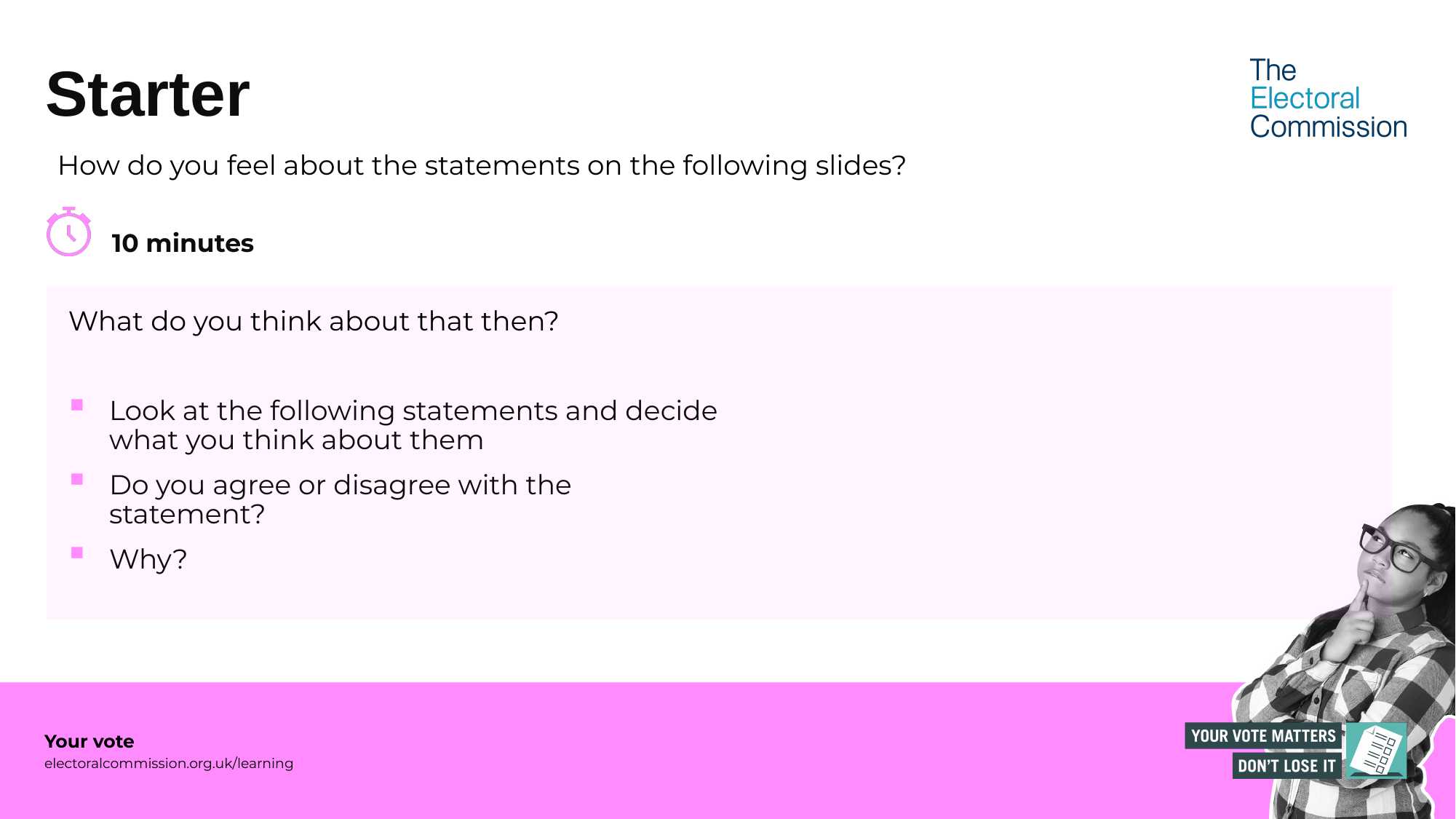

# Starter
How do you feel about the statements on the following slides?
10 minutes
What do you think about that then?

Look at the following statements and decide what you think about them
Do you agree or disagree with the statement?
Why?
Your vote